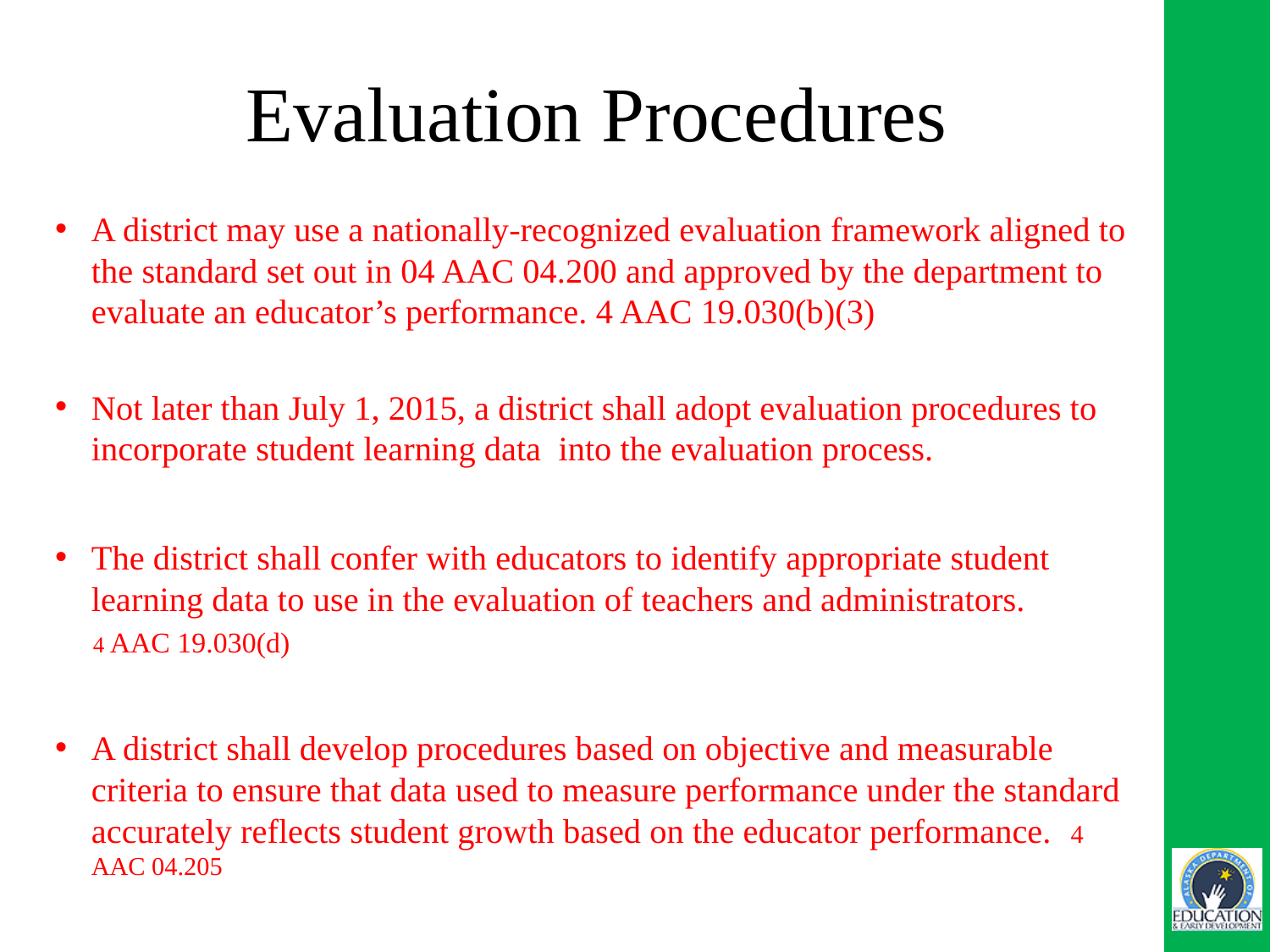

# Evaluation Procedures
A district may use a nationally-recognized evaluation framework aligned to the standard set out in 04 AAC 04.200 and approved by the department to evaluate an educator’s performance. 4 AAC 19.030(b)(3)

Not later than July 1, 2015, a district shall adopt evaluation procedures to incorporate student learning data  into the evaluation process.

The district shall confer with educators to identify appropriate student learning data to use in the evaluation of teachers and administrators.
4 AAC 19.030(d)

A district shall develop procedures based on objective and measurable criteria to ensure that data used to measure performance under the standard accurately reflects student growth based on the educator performance.  4 AAC 04.205